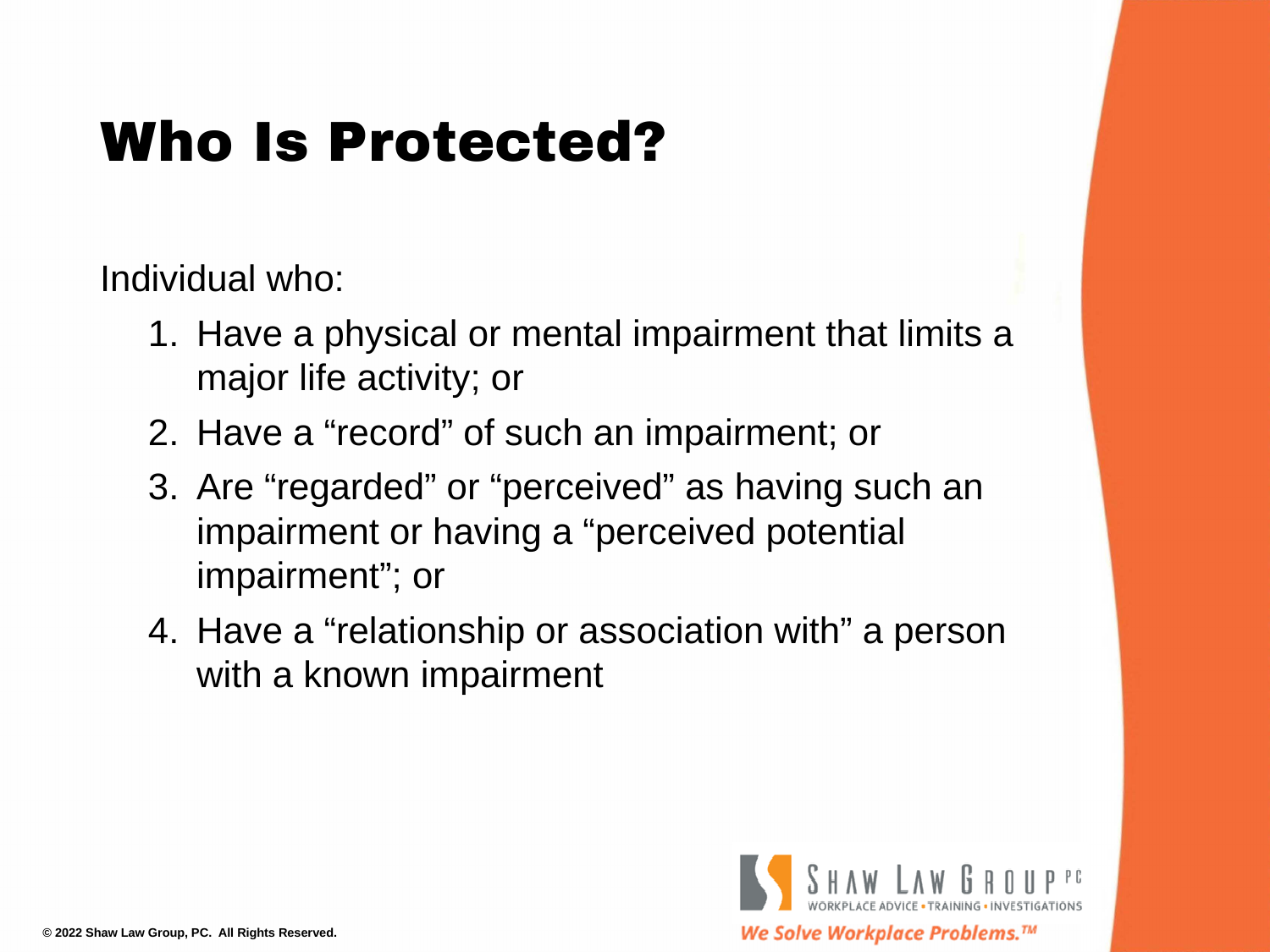

# Who Is Protected?
Individual who:
Have a physical or mental impairment that limits a major life activity; or
Have a “record” of such an impairment; or
Are “regarded” or “perceived” as having such an impairment or having a “perceived potential impairment”; or
Have a “relationship or association with” a person with a known impairment